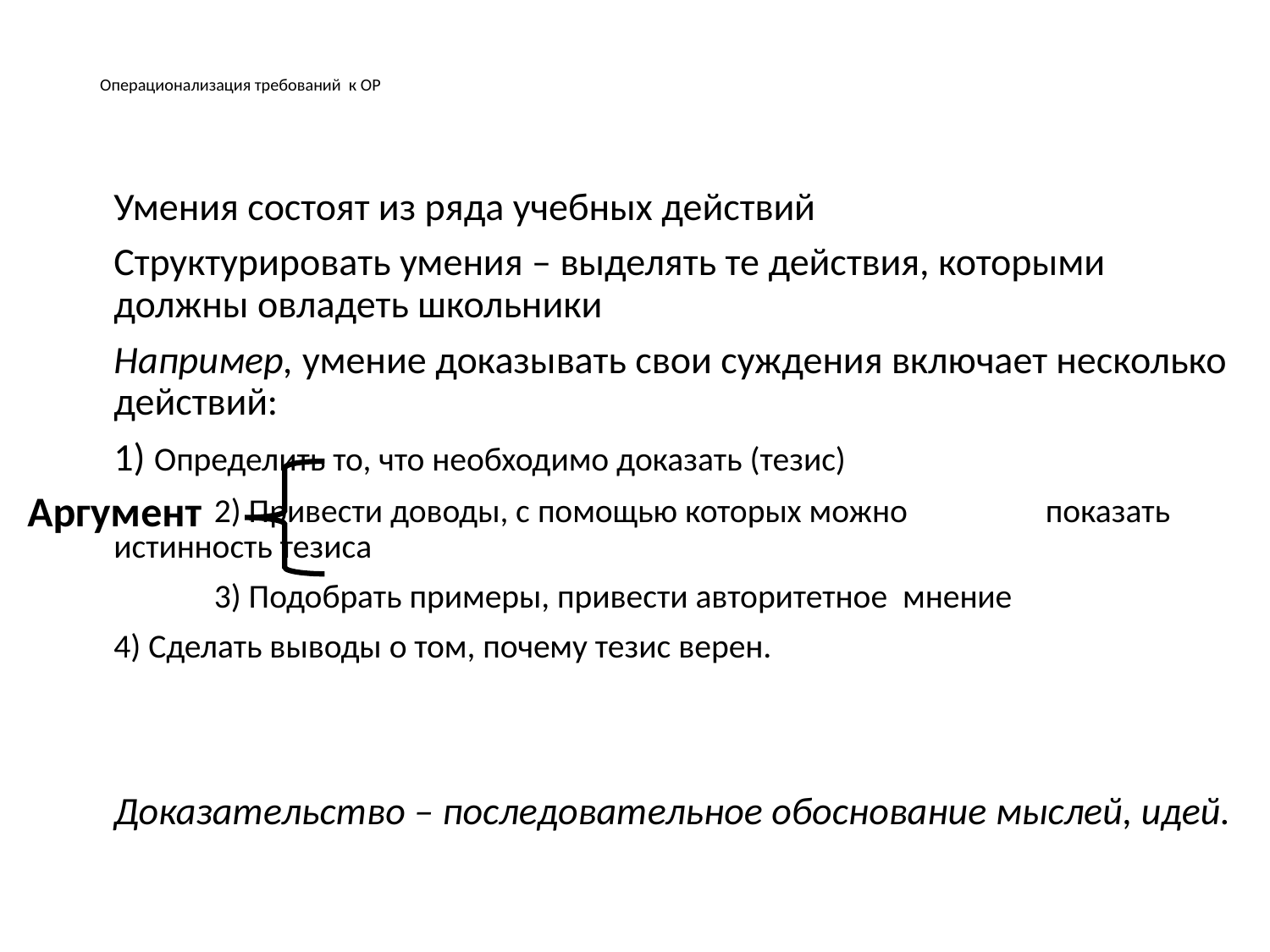

# Операционализация требований  к ОР
Умения состоят из ряда учебных действий
Структурировать умения – выделять те действия, которыми должны овладеть школьники
Например, умение доказывать свои суждения включает несколько действий:
1) Определить то, что необходимо доказать (тезис)
		2) Привести доводы, с помощью которых можно		                 показать истинность тезиса
		3) Подобрать примеры, привести авторитетное  мнение
4) Сделать выводы о том, почему тезис верен.

Доказательство – последовательное обоснование мыслей, идей.

Аргумент